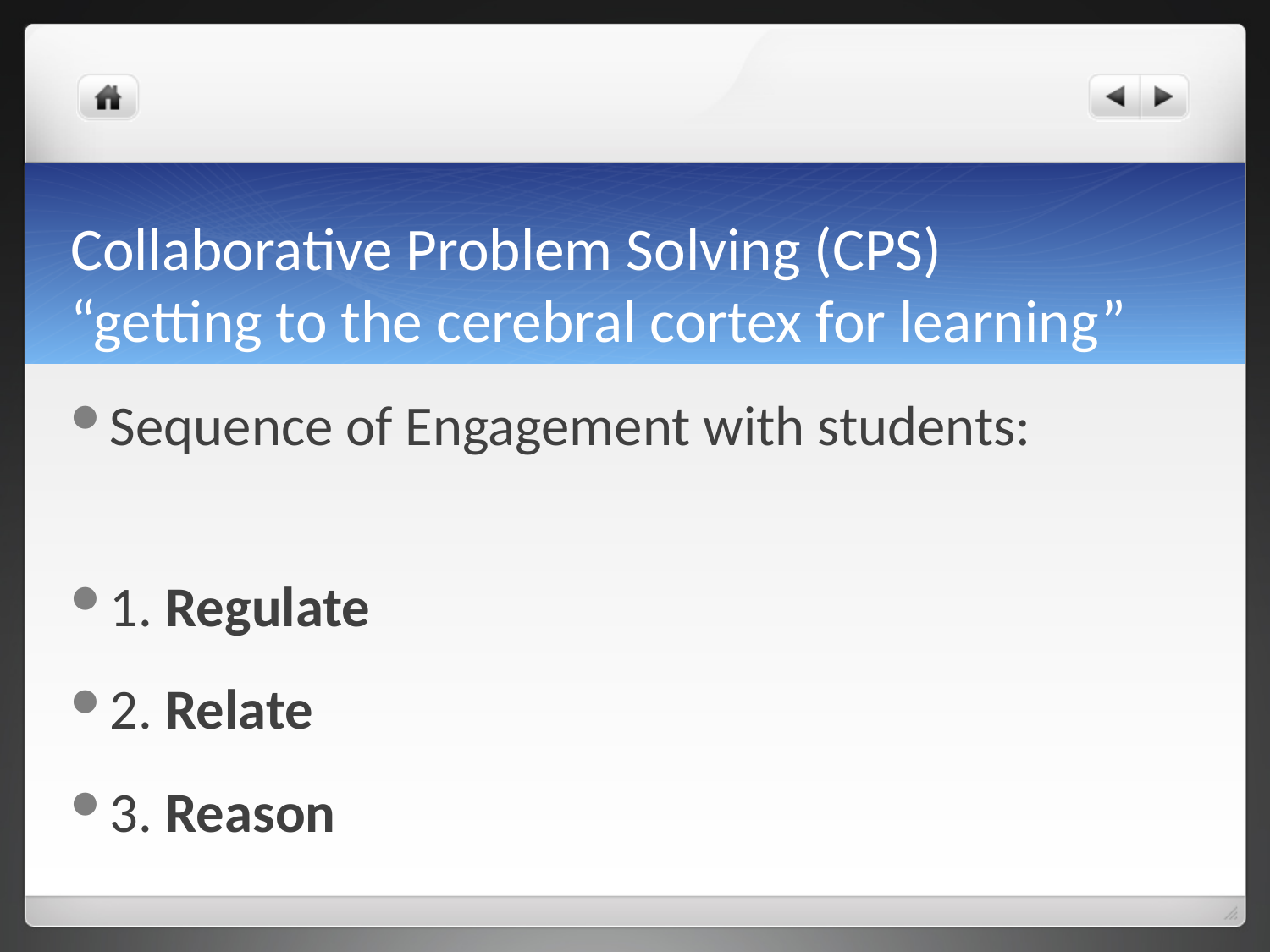

# Collaborative Problem Solving (CPS) “getting to the cerebral cortex for learning”
Sequence of Engagement with students:

1. Regulate
2. Relate
3. Reason